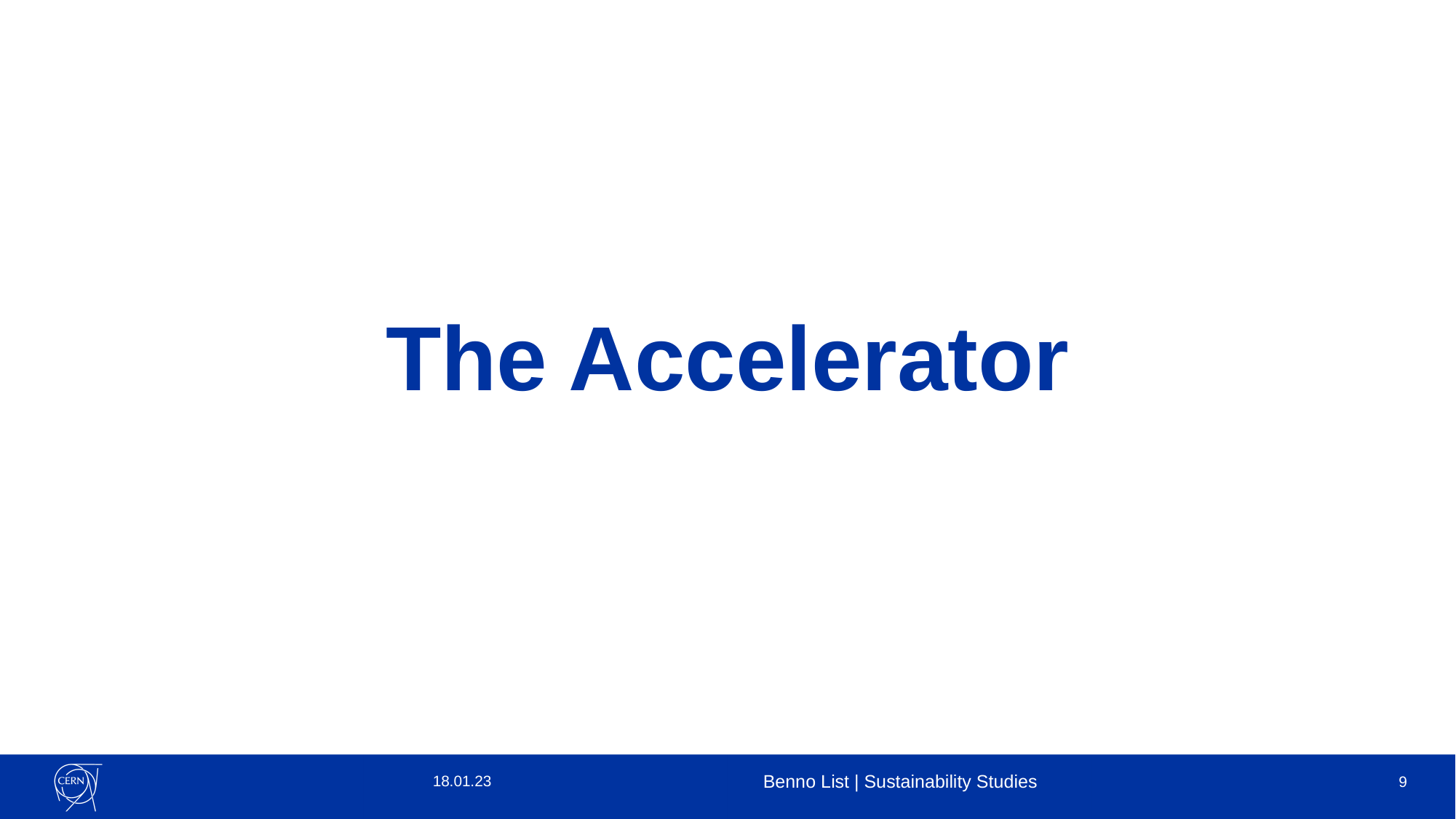

# The Accelerator

18.01.23
Benno List | Sustainability Studies
9